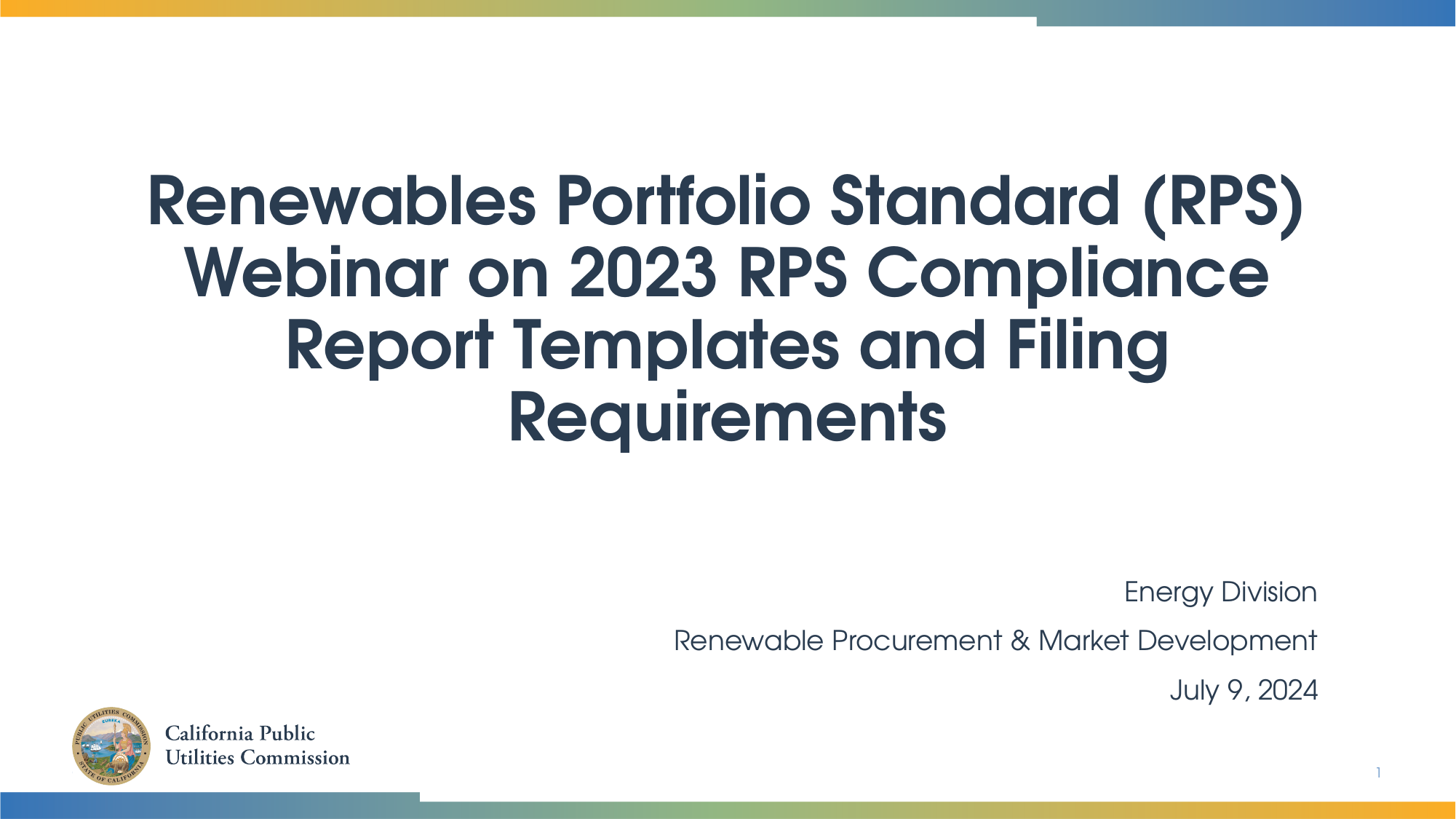

# Renewables Portfolio Standard (RPS) Webinar on 2023 RPS Compliance Report Templates and Filing Requirements
Energy Division
Renewable Procurement & Market Development
July 9, 2024
1